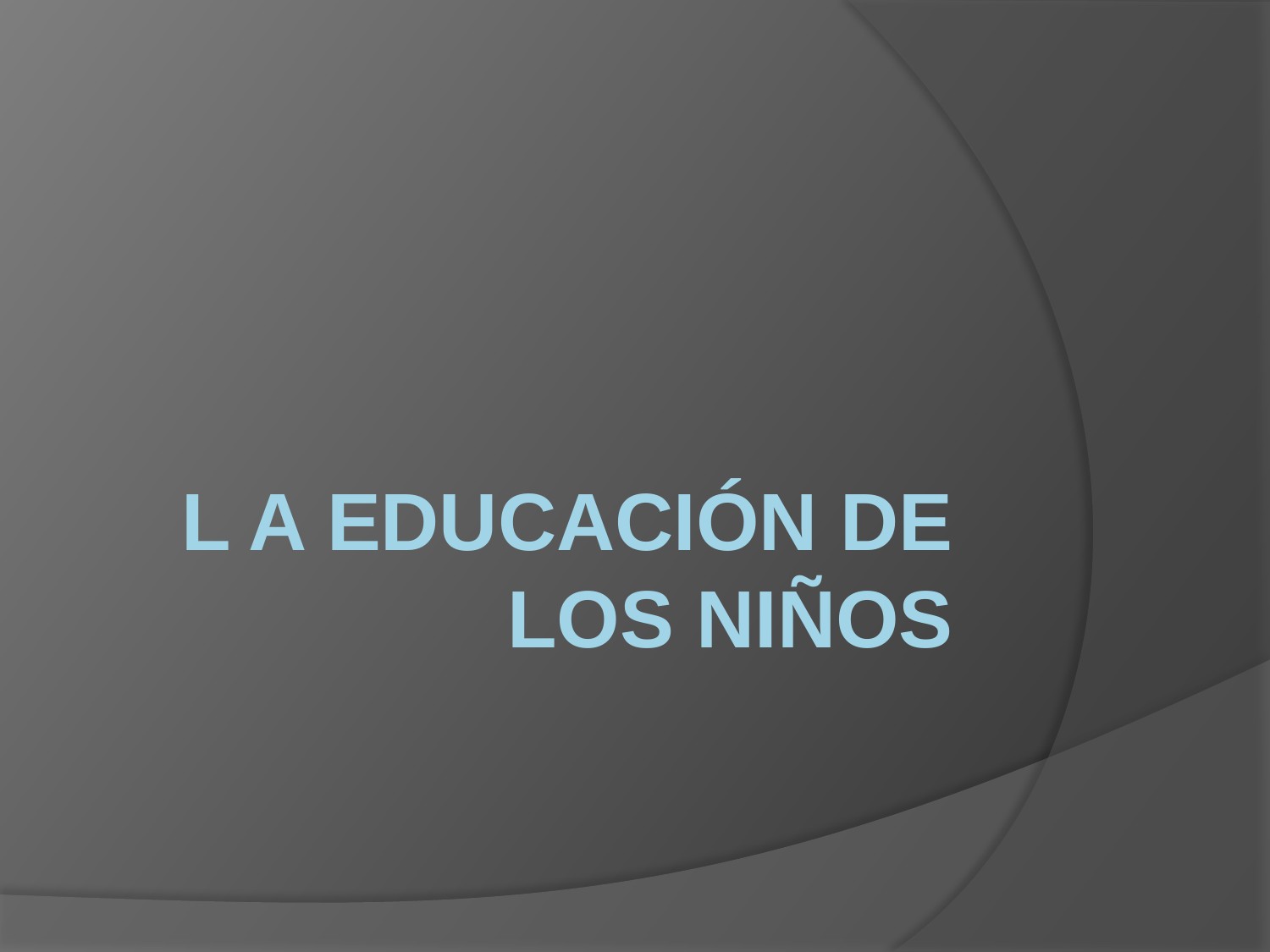

# L a educación de los niños